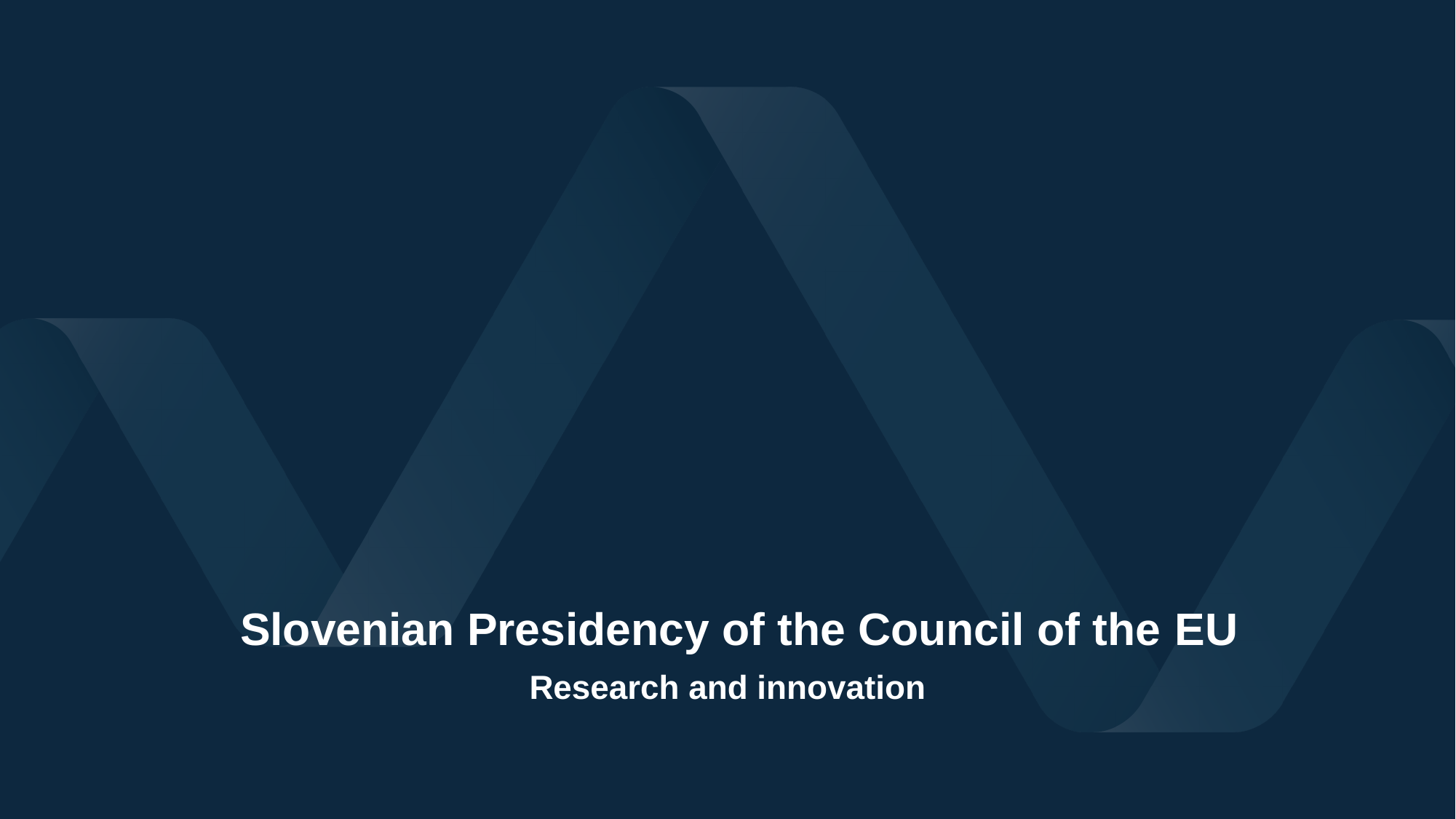

Slovenian Presidency of the Council of the EU
Research and innovation